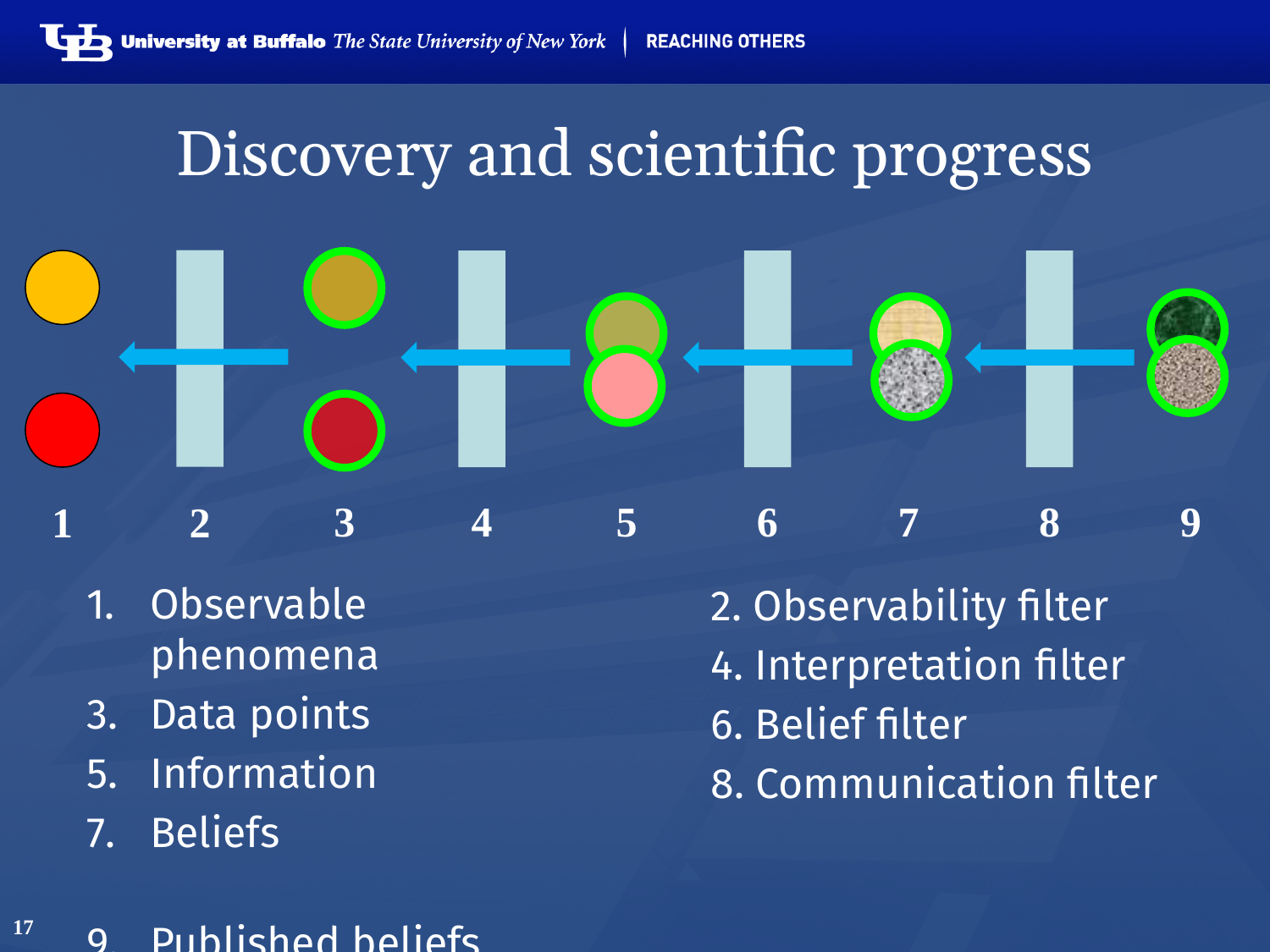

# Discovery and scientific progress

2

3

1

4

5

6

7

8

9
Observable phenomena
Data points
Information
Beliefs
Published beliefs
2. Observability filter
4. Interpretation filter
6. Belief filter
8. Communication filter
17